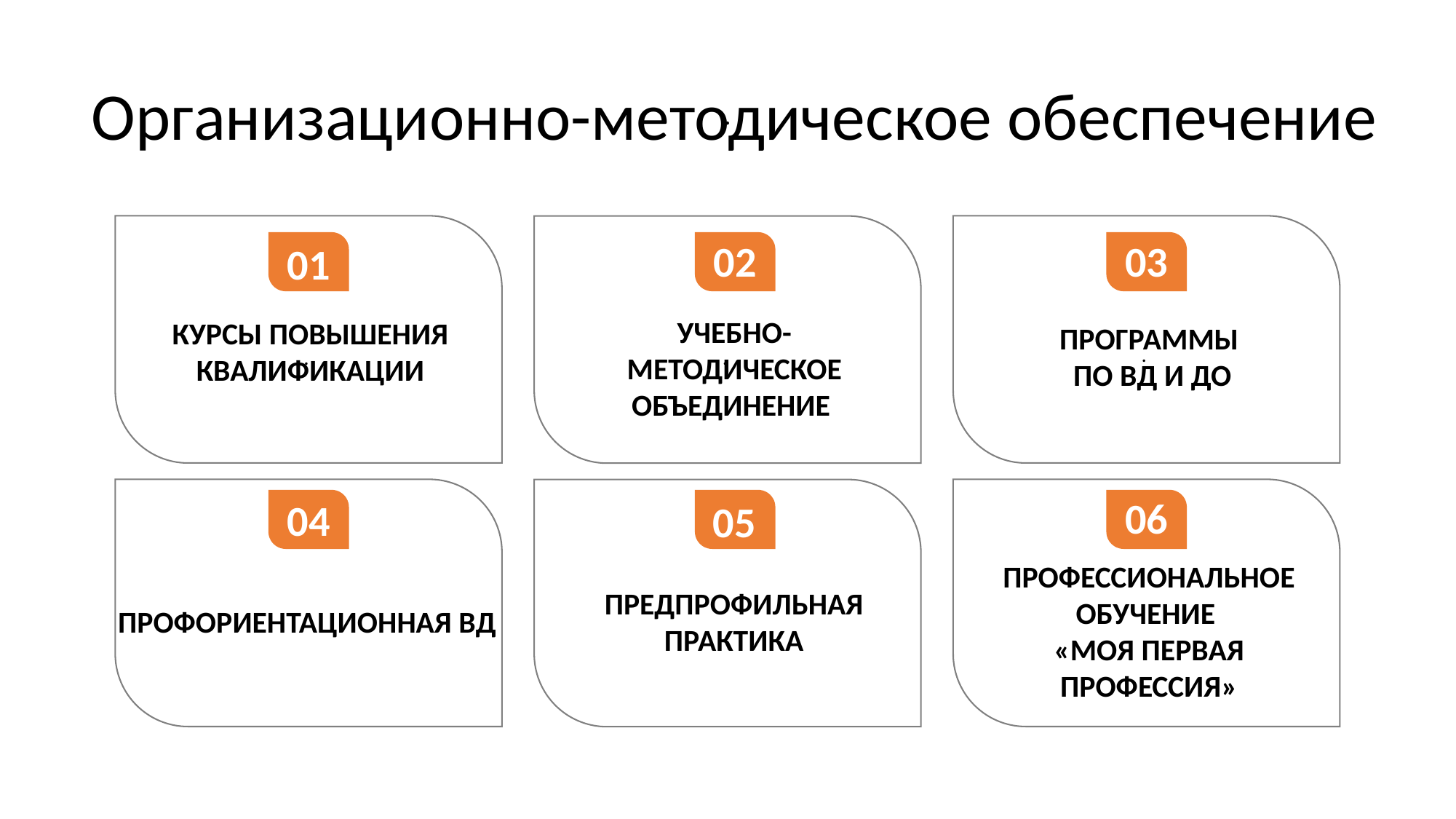

Организационно-методическое обеспечение
.

02
03
01

УЧЕБНО-МЕТОДИЧЕСКОЕ ОБЪЕДИНЕНИЕ
КУРСЫ ПОВЫШЕНИЯ КВАЛИФИКАЦИИ
ПРОГРАММЫ
 ПО ВД И ДО

.
.
.

06
04

05

ПРОФЕССИОНАЛЬНОЕ ОБУЧЕНИЕ
«МОЯ ПЕРВАЯ ПРОФЕССИЯ»
ПРЕДПРОФИЛЬНАЯ ПРАКТИКА
ПРОФОРИЕНТАЦИОННАЯ ВД